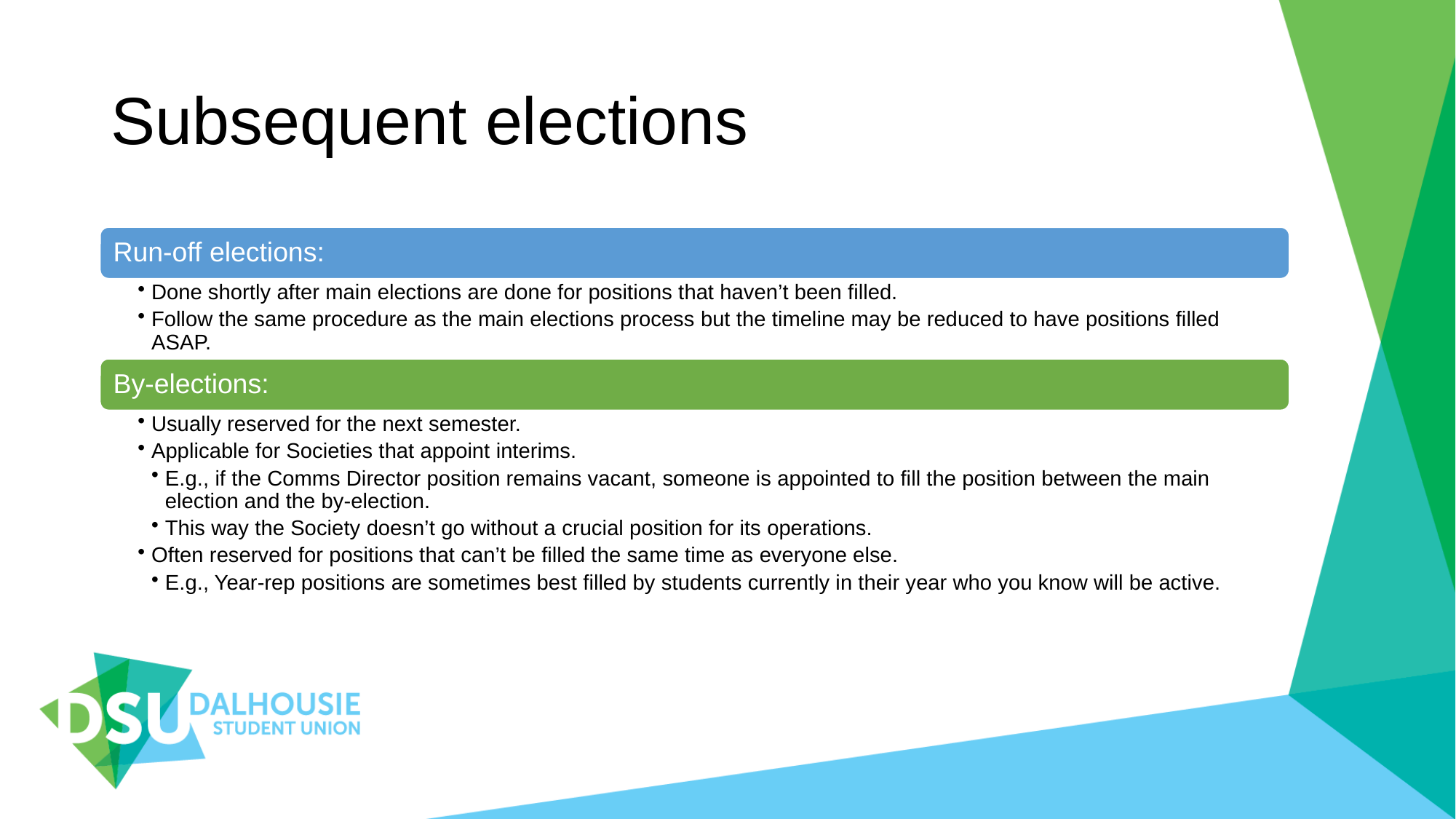

# Subsequent elections
Run-off elections:
Done shortly after main elections are done for positions that haven’t been filled.
Follow the same procedure as the main elections process but the timeline may be reduced to have positions filled ASAP.
By-elections:
Usually reserved for the next semester.
Applicable for Societies that appoint interims.
E.g., if the Comms Director position remains vacant, someone is appointed to fill the position between the main election and the by-election.
This way the Society doesn’t go without a crucial position for its operations.
Often reserved for positions that can’t be filled the same time as everyone else.
E.g., Year-rep positions are sometimes best filled by students currently in their year who you know will be active.